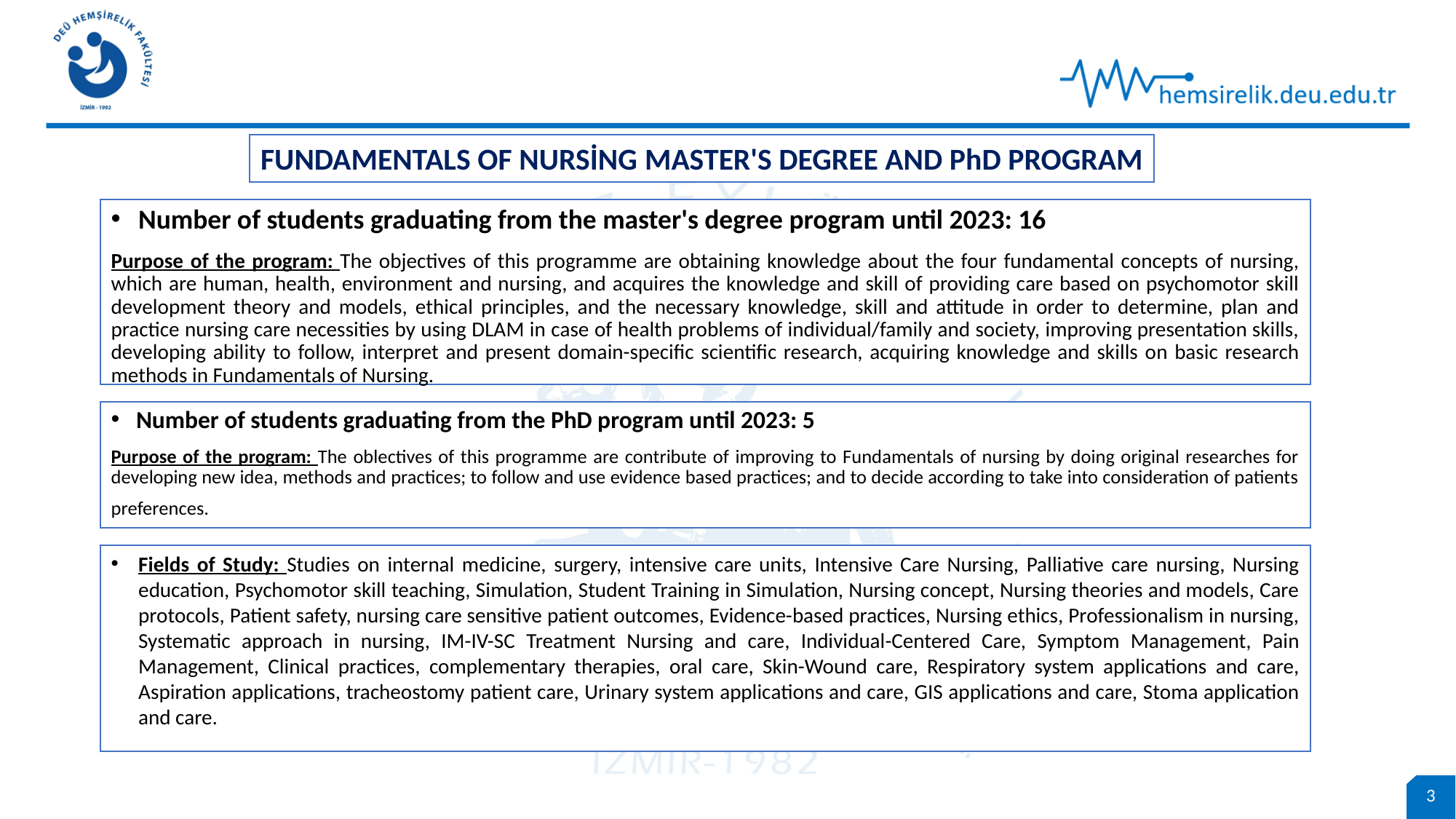

FUNDAMENTALS OF NURSİNG MASTER'S DEGREE AND PhD PROGRAM
Number of students graduating from the master's degree program until 2023: 16
Purpose of the program: The objectives of this programme are obtaining knowledge about the four fundamental concepts of nursing, which are human, health, environment and nursing, and acquires the knowledge and skill of providing care based on psychomotor skill development theory and models, ethical principles, and the necessary knowledge, skill and attitude in order to determine, plan and practice nursing care necessities by using DLAM in case of health problems of individual/family and society, improving presentation skills, developing ability to follow, interpret and present domain-specific scientific research, acquiring knowledge and skills on basic research methods in Fundamentals of Nursing.
Number of students graduating from the PhD program until 2023: 5
Purpose of the program: The oblectives of this programme are contribute of improving to Fundamentals of nursing by doing original researches for developing new idea, methods and practices; to follow and use evidence based practices; and to decide according to take into consideration of patients preferences.
Fields of Study: Studies on internal medicine, surgery, intensive care units, Intensive Care Nursing, Palliative care nursing, Nursing education, Psychomotor skill teaching, Simulation, Student Training in Simulation, Nursing concept, Nursing theories and models, Care protocols, Patient safety, nursing care sensitive patient outcomes, Evidence-based practices, Nursing ethics, Professionalism in nursing, Systematic approach in nursing, IM-IV-SC Treatment Nursing and care, Individual-Centered Care, Symptom Management, Pain Management, Clinical practices, complementary therapies, oral care, Skin-Wound care, Respiratory system applications and care, Aspiration applications, tracheostomy patient care, Urinary system applications and care, GIS applications and care, Stoma application and care.

3